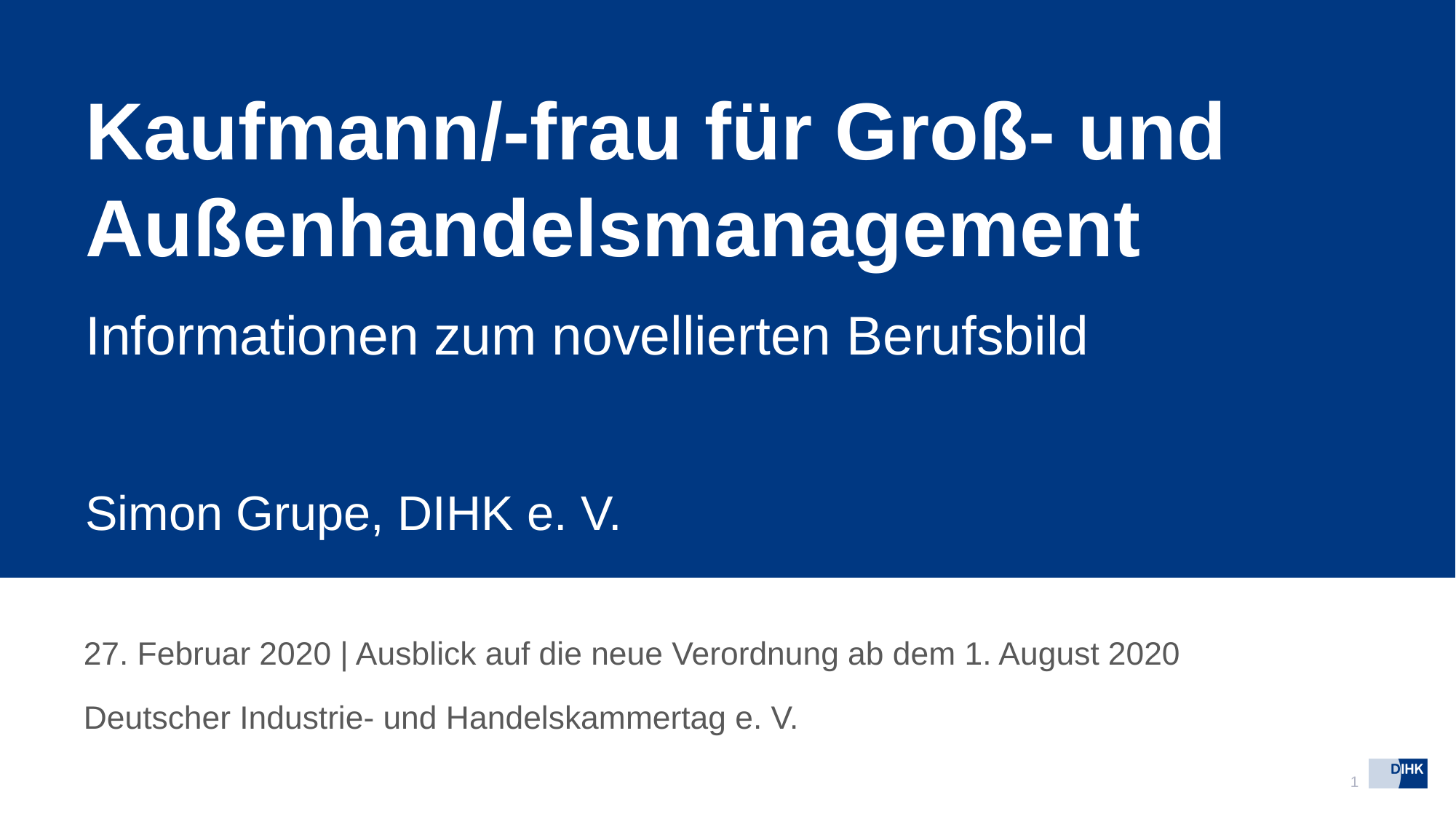

Kaufmann/-frau für Groß- und Außenhandelsmanagement
Informationen zum novellierten Berufsbild

Simon Grupe, DIHK e. V.
#

27. Februar 2020 | Ausblick auf die neue Verordnung ab dem 1. August 2020
Deutscher Industrie- und Handelskammertag e. V.

1